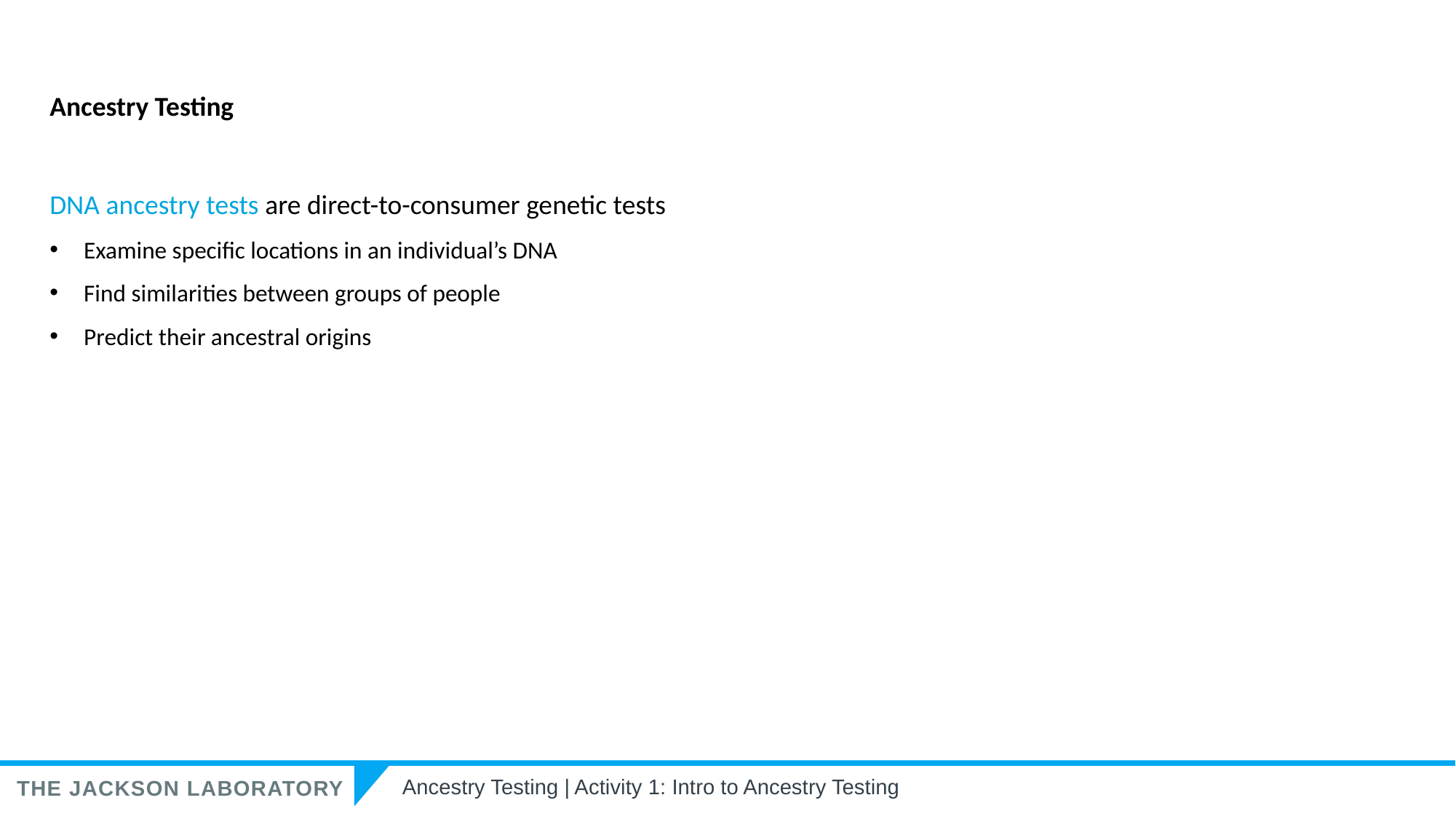

Ancestry Testing

DNA ancestry tests are direct-to-consumer genetic tests
Examine specific locations in an individual’s DNA
Find similarities between groups of people
Predict their ancestral origins

Ancestry Testing | Activity 1: Intro to Ancestry Testing